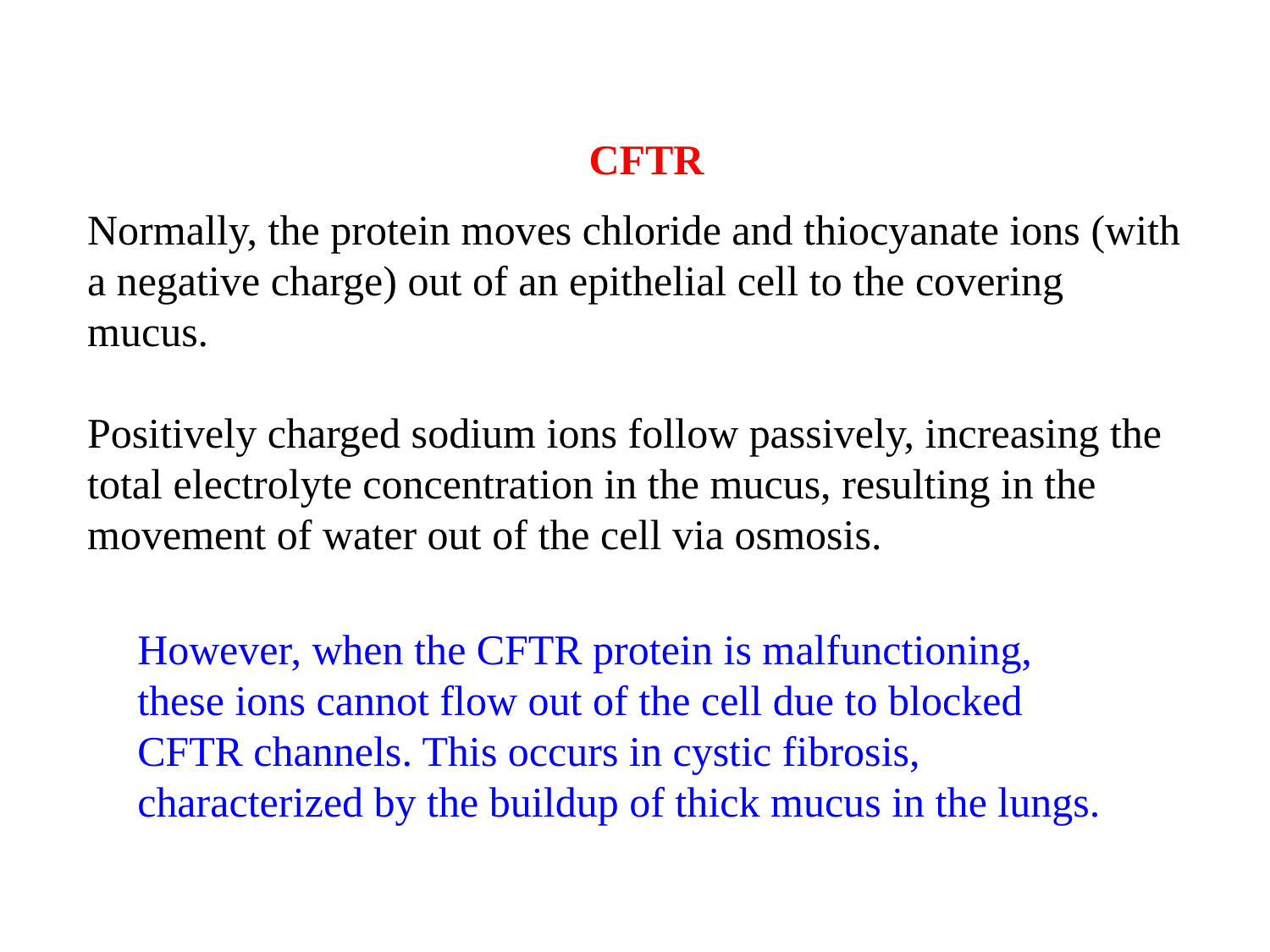

CFTR
Normally, the protein moves chloride and thiocyanate ions (with a negative charge) out of an epithelial cell to the covering mucus.

Positively charged sodium ions follow passively, increasing the total electrolyte concentration in the mucus, resulting in the movement of water out of the cell via osmosis.
However, when the CFTR protein is malfunctioning, these ions cannot flow out of the cell due to blocked CFTR channels. This occurs in cystic fibrosis, characterized by the buildup of thick mucus in the lungs.